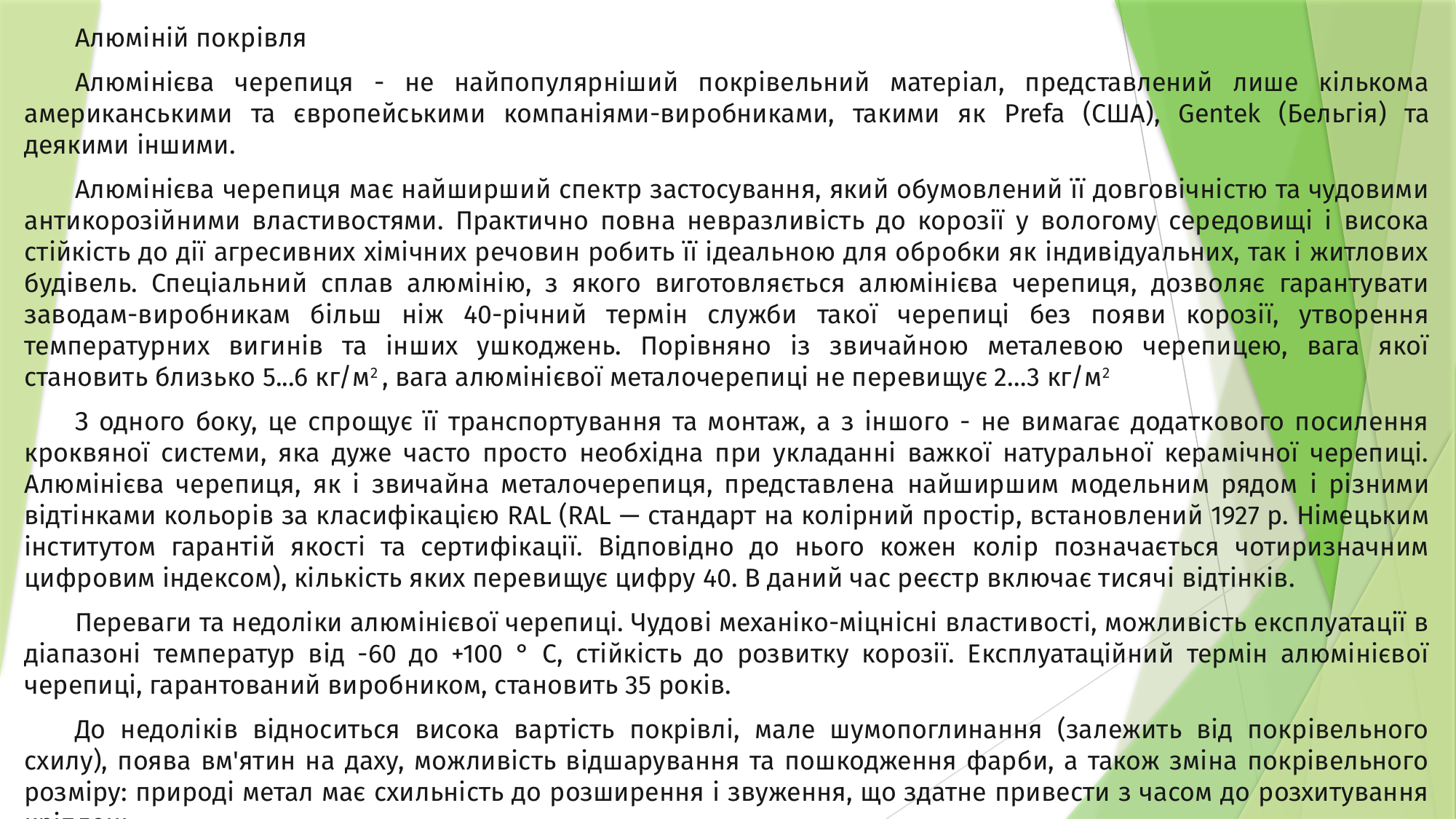

Алюміній покрівля
Алюмінієва черепиця - не найпопулярніший покрівельний матеріал, представлений лише кількома американськими та європейськими компаніями-виробниками, такими як Prefa (США), Gentek (Бельгія) та деякими іншими.
Алюмінієва черепиця має найширший спектр застосування, який обумовлений її довговічністю та чудовими антикорозійними властивостями. Практично повна невразливість до корозії у вологому середовищі і висока стійкість до дії агресивних хімічних речовин робить її ідеальною для обробки як індивідуальних, так і житлових будівель. Спеціальний сплав алюмінію, з якого виготовляється алюмінієва черепиця, дозволяє гарантувати заводам-виробникам більш ніж 40-річний термін служби такої черепиці без появи корозії, утворення температурних вигинів та інших ушкоджень. Порівняно із звичайною металевою черепицею, вага якої становить близько 5...6 кг/м2 , вага алюмінієвої металочерепиці не перевищує 2…3 кг/м2
З одного боку, це спрощує її транспортування та монтаж, а з іншого - не вимагає додаткового посилення кроквяної системи, яка дуже часто просто необхідна при укладанні важкої натуральної керамічної черепиці. Алюмінієва черепиця, як і звичайна металочерепиця, представлена ​​найширшим модельним рядом і різними відтінками кольорів за класифікацією RAL (RAL — стандарт на колірний простір, встановлений 1927 р. Німецьким інститутом гарантій якості та сертифікації. Відповідно до нього кожен колір позначається чотиризначним цифровим індексом), кількість яких перевищує цифру 40. В даний час реєстр включає тисячі відтінків.
Переваги та недоліки алюмінієвої черепиці. Чудові механіко-міцнісні властивості, можливість експлуатації в діапазоні температур від -60 до +100 ° С, стійкість до розвитку корозії. Експлуатаційний термін алюмінієвої черепиці, гарантований виробником, становить 35 років.
До недоліків відноситься висока вартість покрівлі, мале шумопоглинання (залежить від покрівельного схилу), поява вм'ятин на даху, можливість відшарування та пошкодження фарби, а також зміна покрівельного розміру: природі метал має схильність до розширення і звуження, що здатне привести з часом до розхитування кріплень.